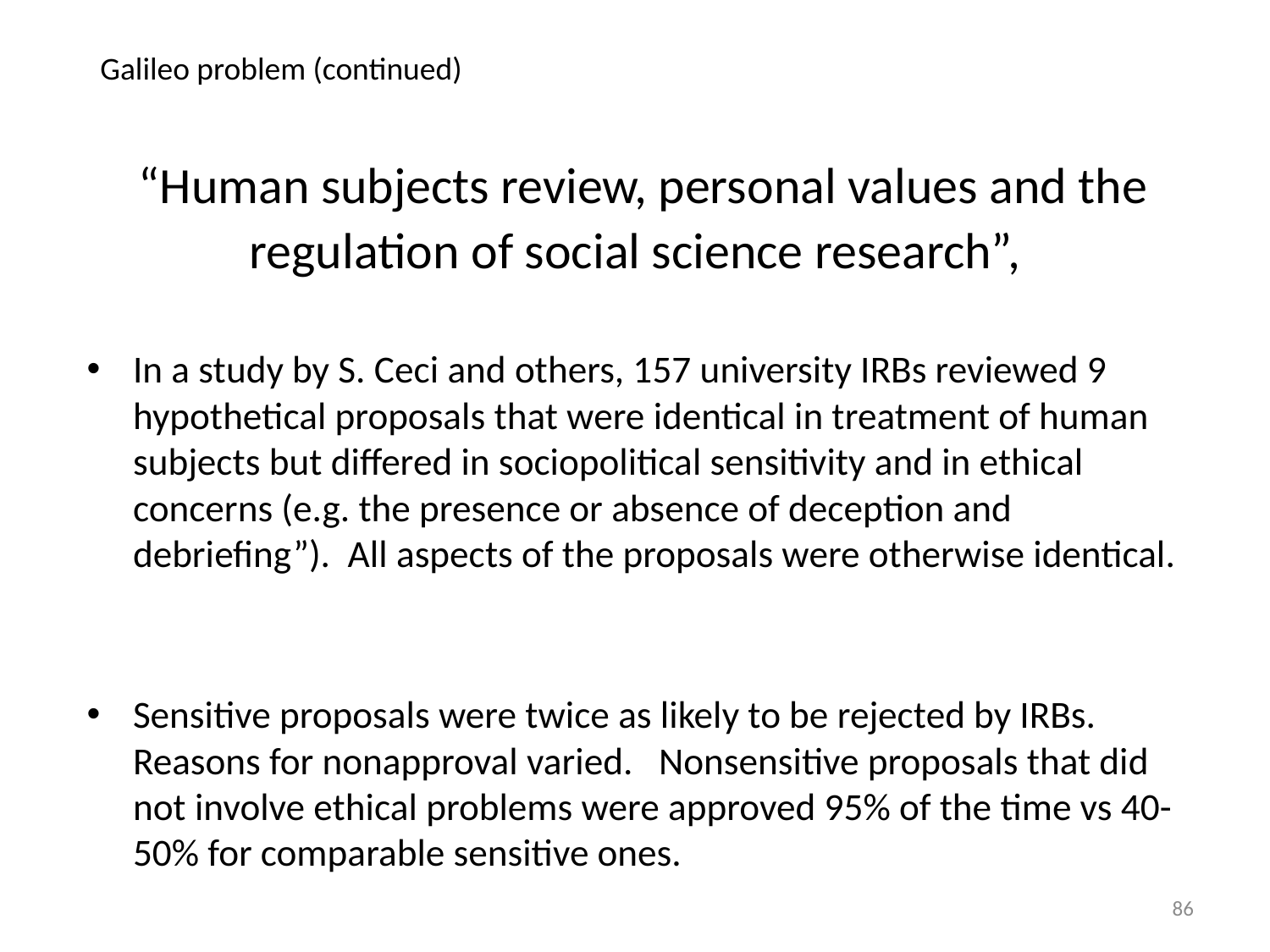

# “Human subjects review, personal values and the regulation of social science research”,
Galileo problem (continued)
In a study by S. Ceci and others, 157 university IRBs reviewed 9 hypothetical proposals that were identical in treatment of human subjects but differed in sociopolitical sensitivity and in ethical concerns (e.g. the presence or absence of deception and debriefing”).  All aspects of the proposals were otherwise identical.

Sensitive proposals were twice as likely to be rejected by IRBs. Reasons for nonapproval varied.   Nonsensitive proposals that did not involve ethical problems were approved 95% of the time vs 40-50% for comparable sensitive ones.

86